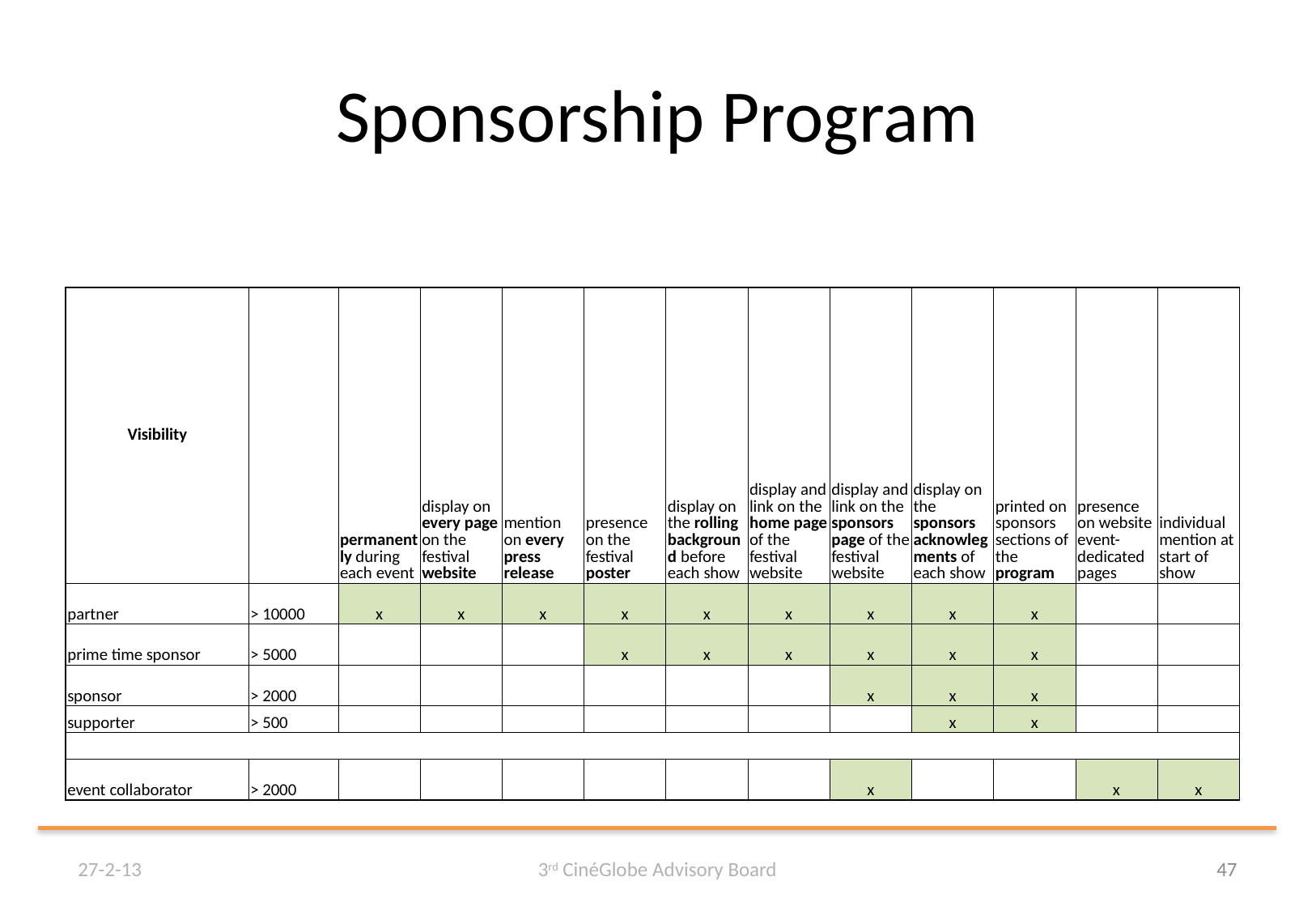

# Sponsorship Program
| Visibility |  | permanently during each event | display on every page on the festival website | mention on every press release | presence on the festival poster | display on the rolling background before each show | display and link on the home page of the festival website | display and link on the sponsors page of the festival website | display on the sponsors acknowlegments of each show | printed on sponsors sections of the program | presence on website event-dedicated pages | individual mention at start of show |
| --- | --- | --- | --- | --- | --- | --- | --- | --- | --- | --- | --- | --- |
| partner | > 10000 | x | x | x | x | x | x | x | x | x |  |  |
| prime time sponsor | > 5000 |  |  |  | x | x | x | x | x | x |  |  |
| sponsor | > 2000 |  |  |  |  |  |  | x | x | x |  |  |
| supporter | > 500 |  |  |  |  |  |  |  | x | x |  |  |
|  |  |  |  |  |  |  |  |  |  |  |  |  |
| event collaborator | > 2000 |  |  |  |  |  |  | x |  |  | x | x |
27-2-13
3rd CinéGlobe Advisory Board
47